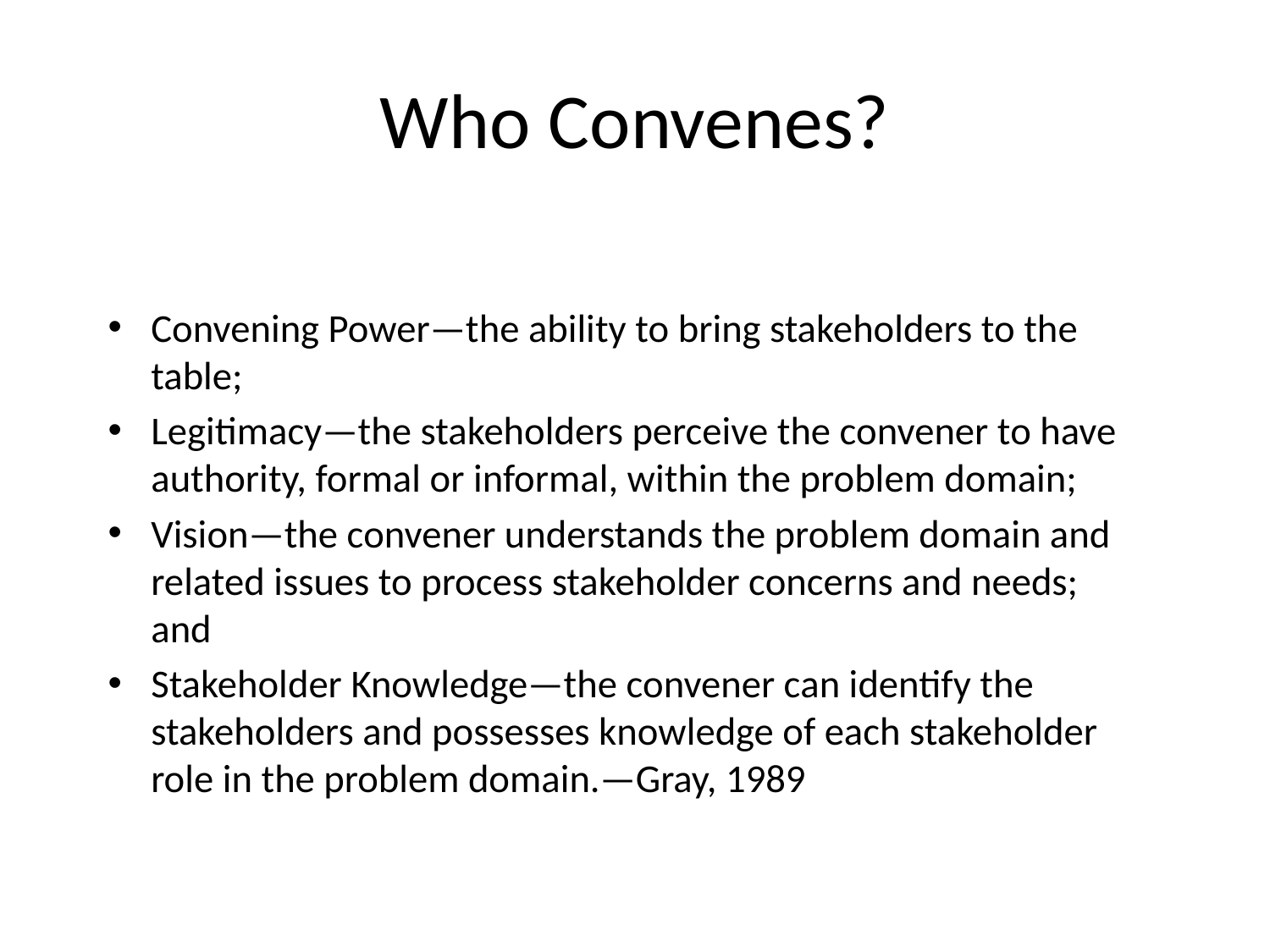

# Who Convenes?
Convening Power—the ability to bring stakeholders to the table;
Legitimacy—the stakeholders perceive the convener to have authority, formal or informal, within the problem domain;
Vision—the convener understands the problem domain and related issues to process stakeholder concerns and needs; and
Stakeholder Knowledge—the convener can identify the stakeholders and possesses knowledge of each stakeholder role in the problem domain.—Gray, 1989